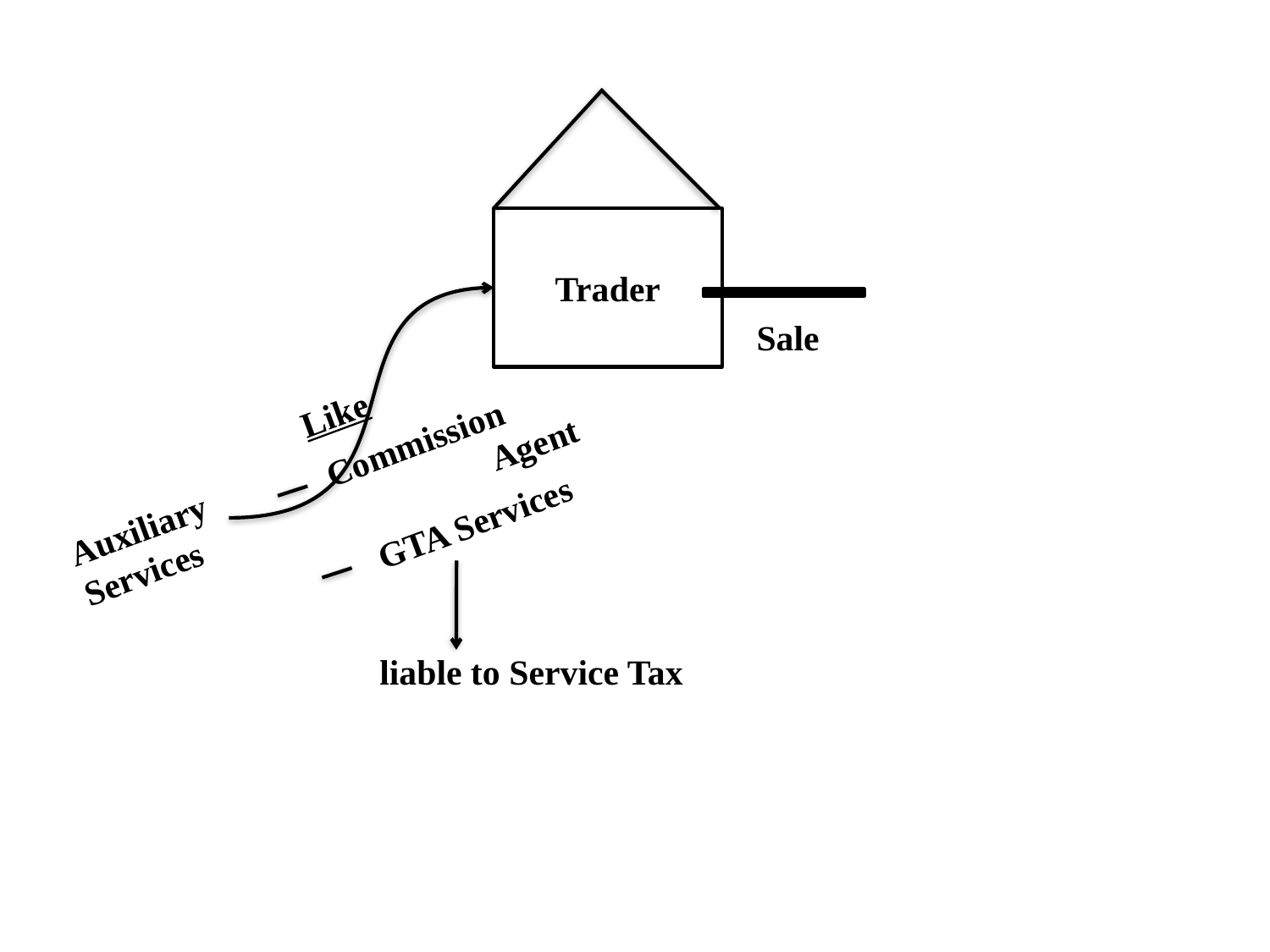

Trader

Sale
Like
Commission
                  Agent
GTA Services
Auxiliary
Services
liable to Service Tax